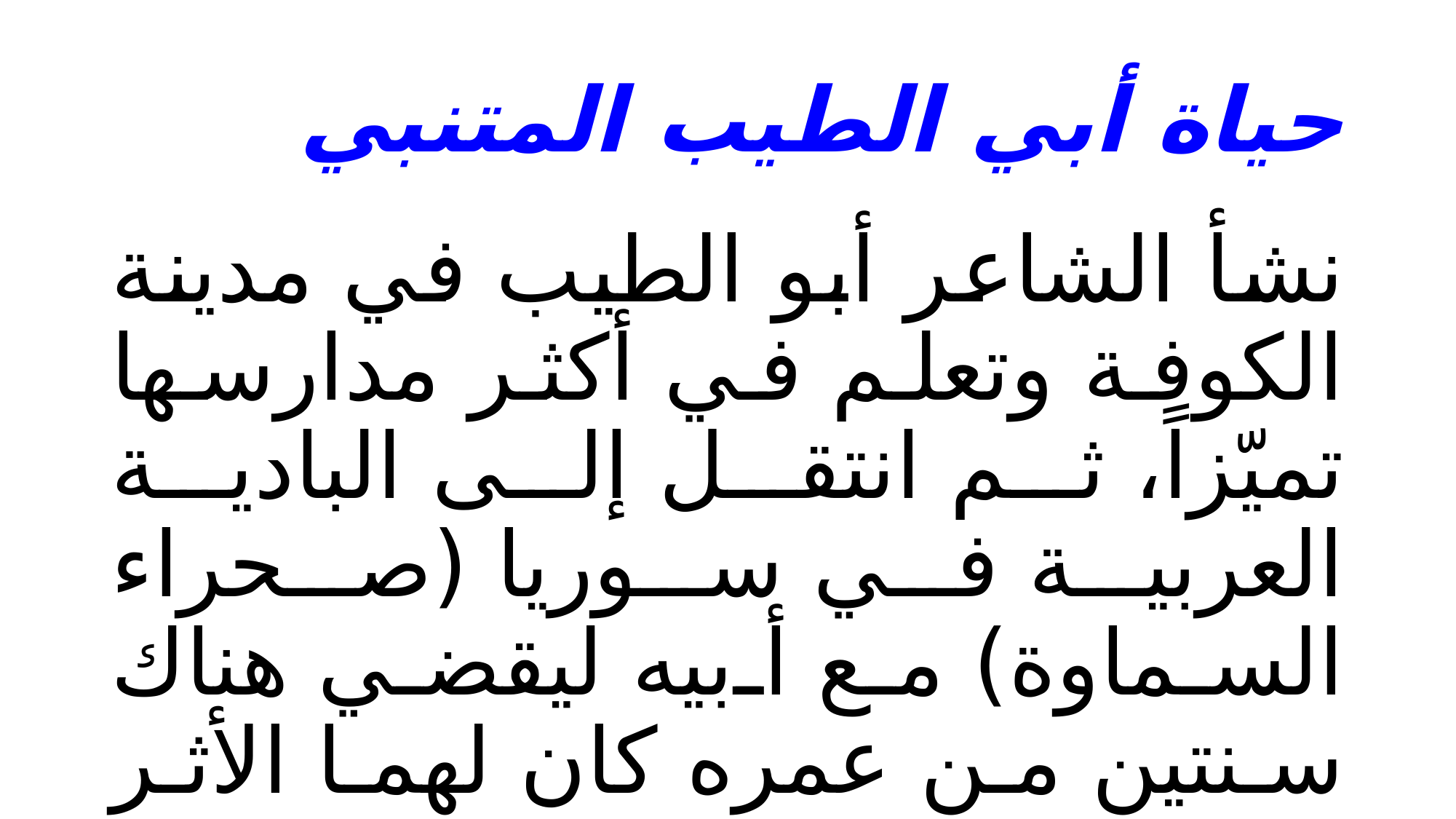

# حياة أبي الطيب المتنبي
نشأ الشاعر أبو الطيب في مدينة الكوفة وتعلم في أكثر مدارسها تميّزاً، ثم انتقل إلى البادية العربية في سوريا (صحراء السماوة) مع أبيه ليقضي هناك سنتين من عمره كان لهما الأثر الكبير على فصاحته ولغته العربية القوية، التي ظهرت واضحة في أشعاره لاحقاً.